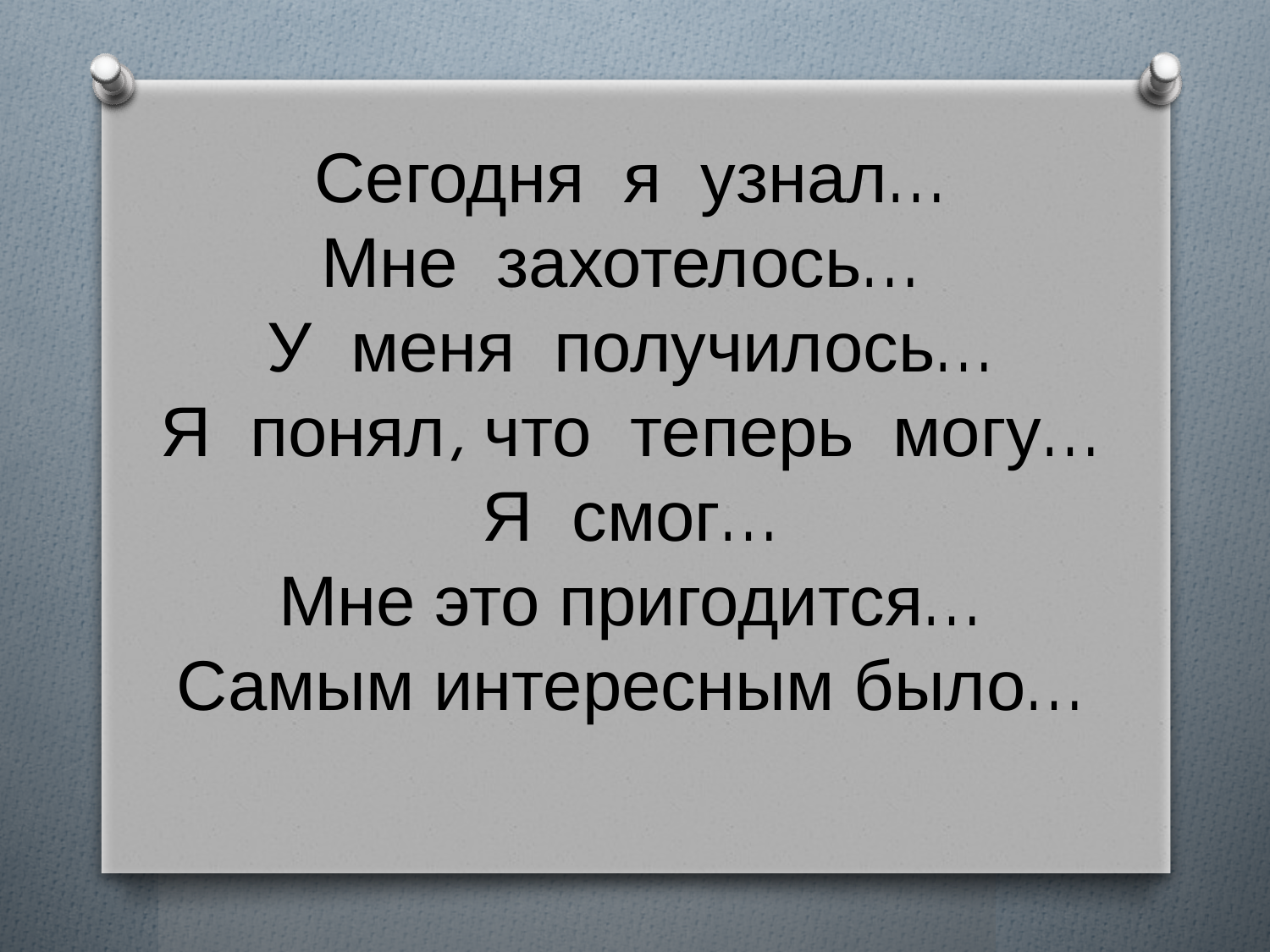

Сегодня  я  узнал…
Мне  захотелось…
У  меня  получилось…
Я  понял, что  теперь  могу…
Я  смог…
Мне это пригодится…
Самым интересным было…